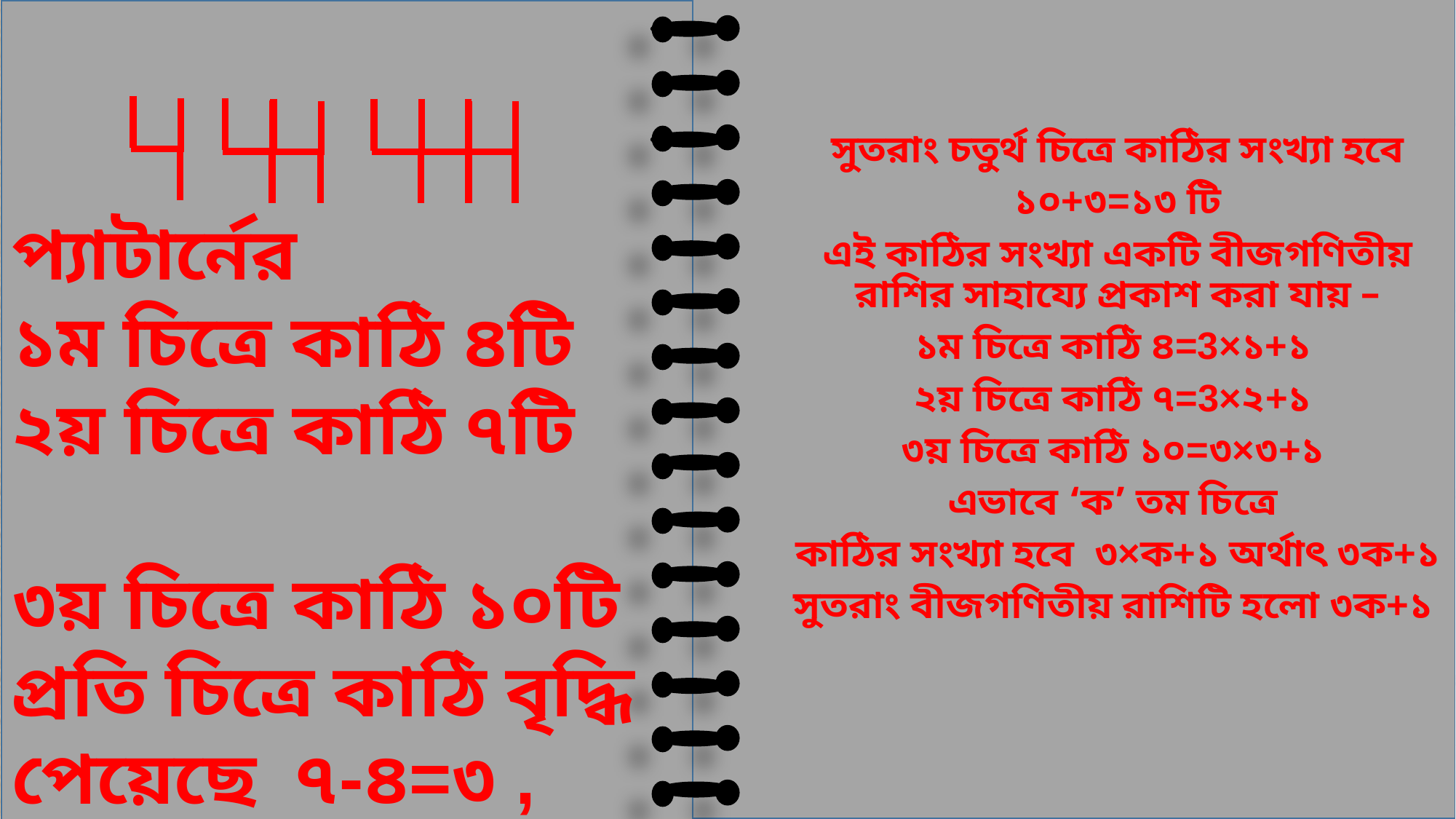

সুতরাং চতুর্থ চিত্রে কাঠির সংখ্যা হবে
১০+৩=১৩ টি
এই কাঠির সংখ্যা একটি বীজগণিতীয় রাশির সাহায্যে প্রকাশ করা যায় –
১ম চিত্রে কাঠি ৪=3×১+১
২য় চিত্রে কাঠি ৭=3×২+১
৩য় চিত্রে কাঠি ১০=৩×৩+১
এভাবে ‘ক’ তম চিত্রে
কাঠির সংখ্যা হবে  ৩×ক+১ অর্থাৎ ৩ক+১
সুতরাং বীজগণিতীয় রাশিটি হলো ৩ক+১

প্যাটার্নের
১ম চিত্রে কাঠি ৪টি
২য় চিত্রে কাঠি ৭টি
৩য় চিত্রে কাঠি ১০টি
প্রতি চিত্রে কাঠি বৃদ্ধি পেয়েছে  ৭-৪=৩ , ১০-৭=৩ অর্থাৎ ৩টি করে